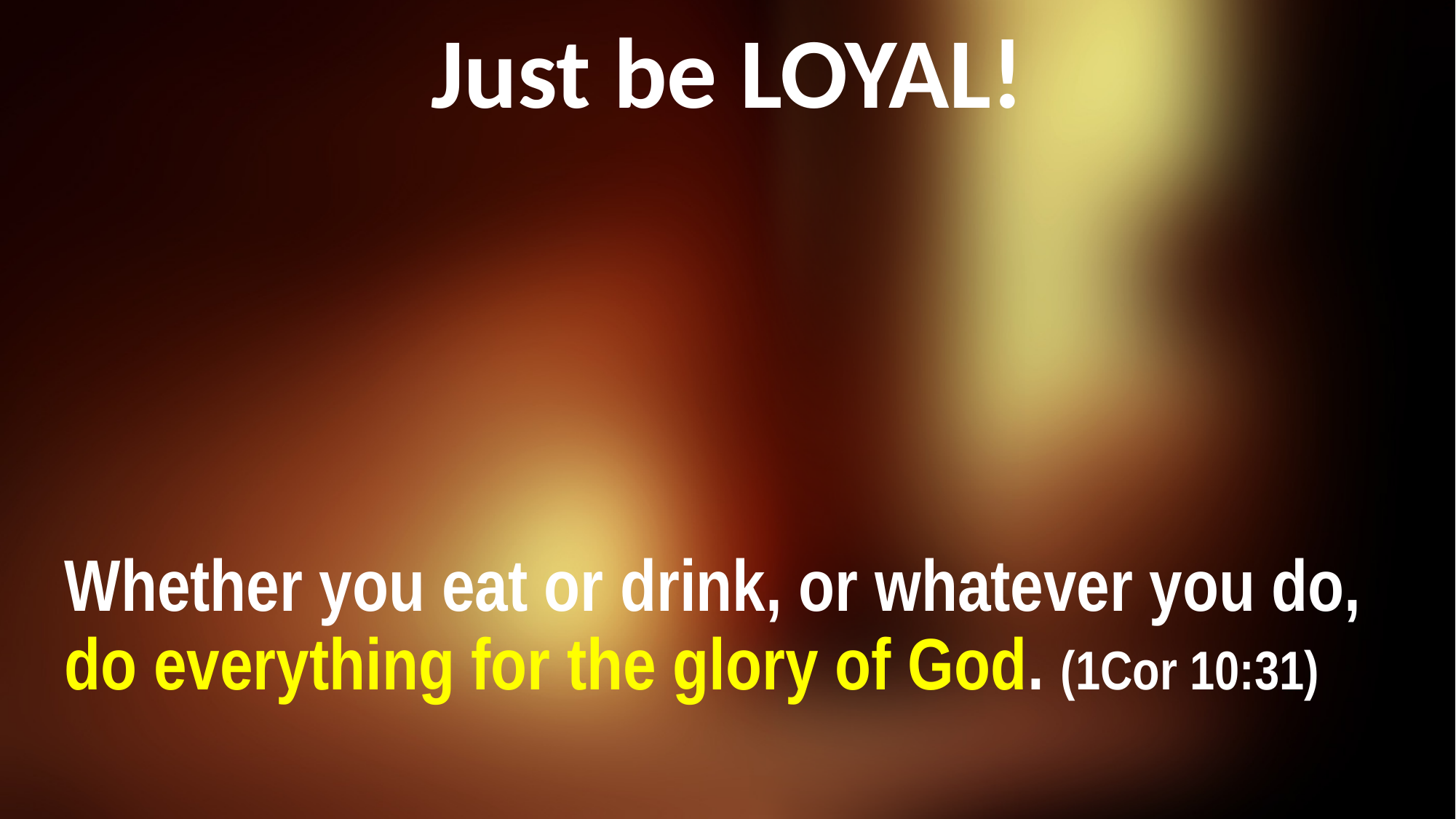

# Just be LOYAL!
Whether you eat or drink, or whatever you do, do everything for the glory of God. (1Cor 10:31)